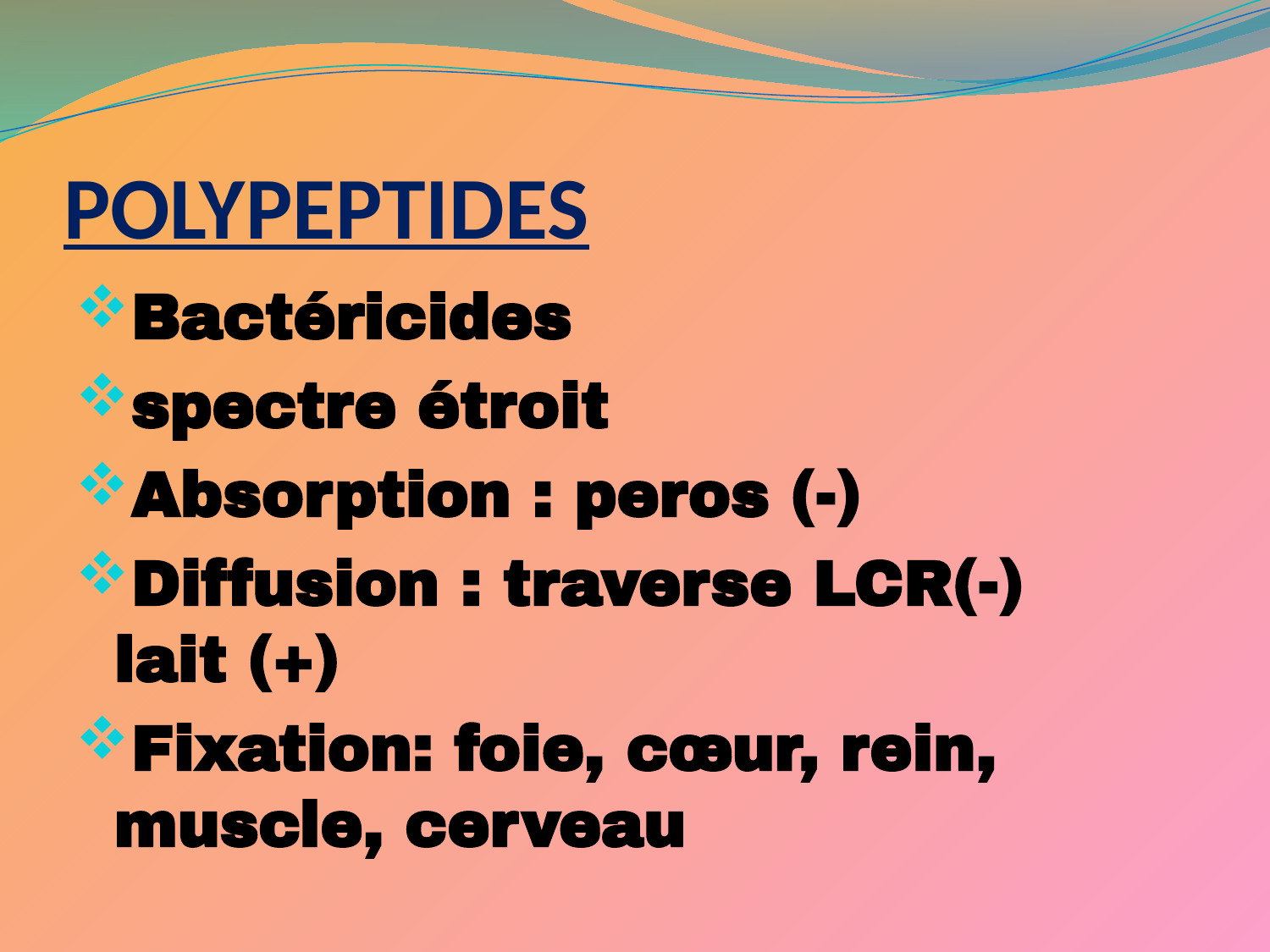

# POLYPEPTIDES
Bactéricides
spectre étroit
Absorption : peros (-)
Diffusion : traverse LCR(-)   lait (+)
Fixation: foie, cœur, rein, muscle, cerveau